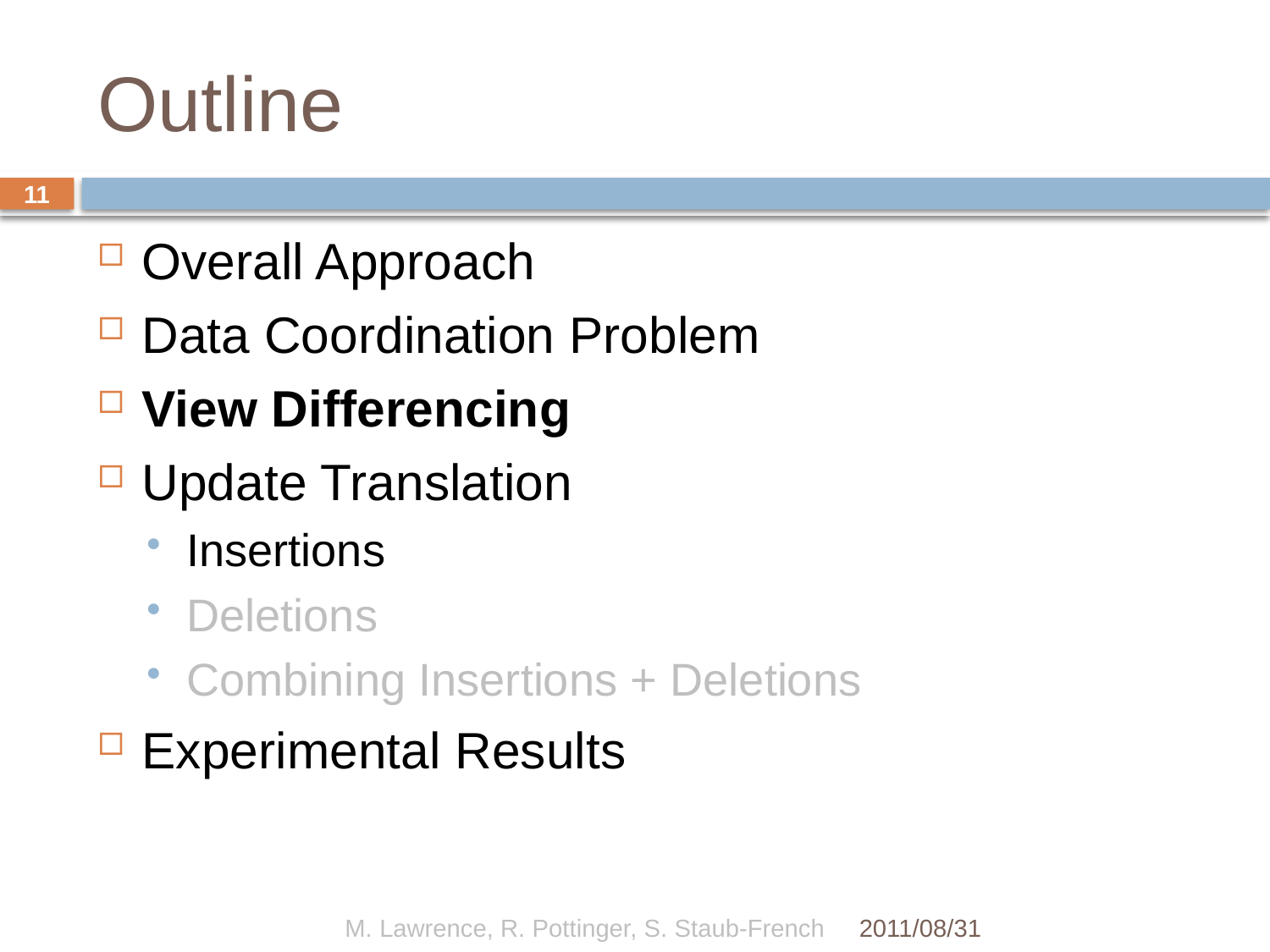

# Outline
11
Overall Approach
Data Coordination Problem
View Differencing
Update Translation
Insertions
Deletions
Combining Insertions + Deletions
Experimental Results

M. Lawrence, R. Pottinger, S. Staub-French
2011/08/31